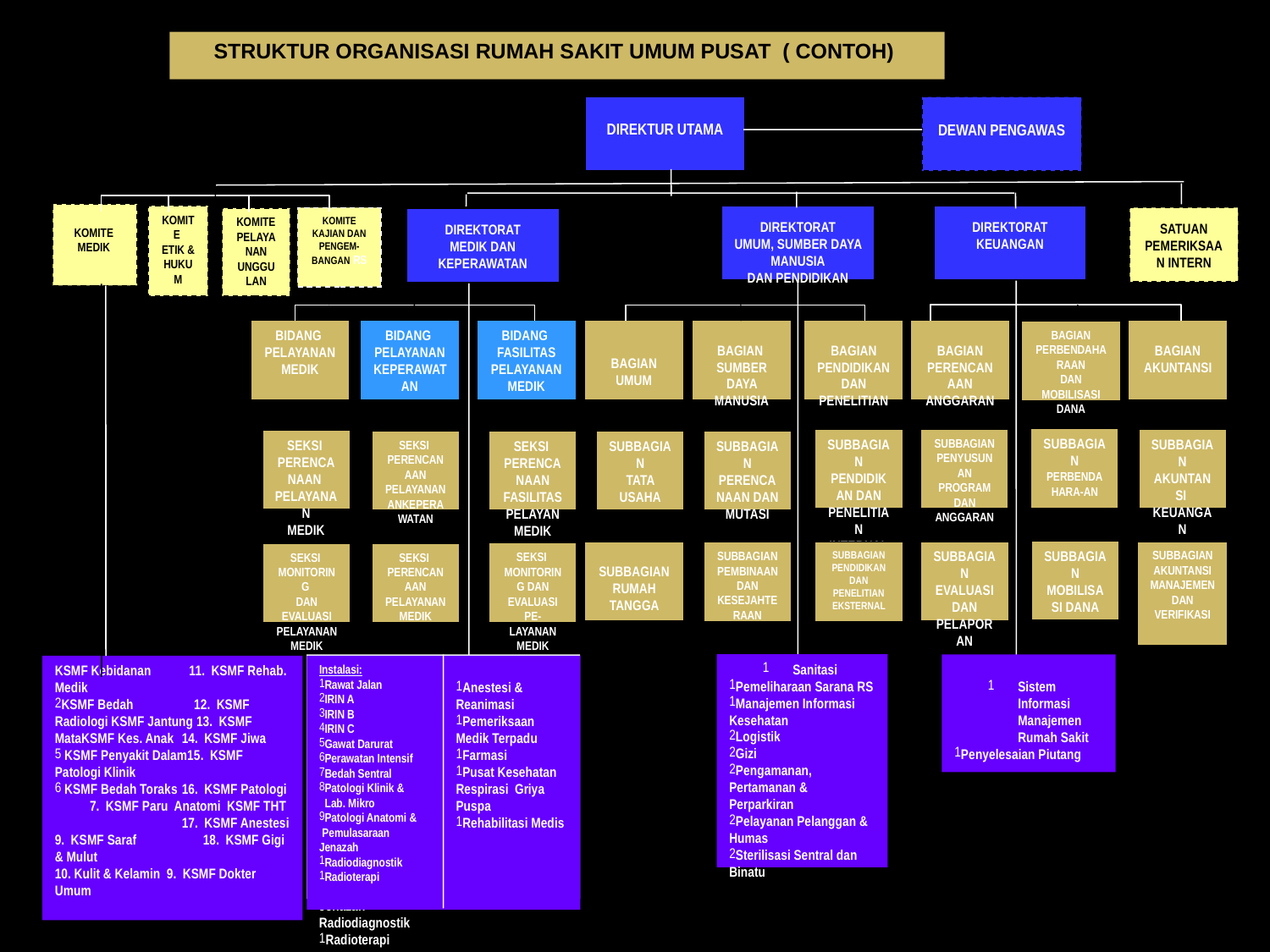

STRUKTUR ORGANISASI RUMAH SAKIT UMUM PUSAT  ( CONTOH)

DIREKTUR UTAMA

DEWAN PENGAWAS

KOMITE
MEDIK

KOMITE
ETIK &
HUKUM

DIREKTORAT
UMUM, SUMBER DAYA MANUSIA
DAN PENDIDIKAN

DIREKTORAT
KEUANGAN

KOMITE KAJIAN DAN PENGEM-BANGAN RS

SATUAN PEMERIKSAAN INTERN
KOMITE PELAYANAN
UNGGULAN

DIREKTORAT
MEDIK DAN KEPERAWATAN

BIDANG
PELAYANAN
MEDIK

SEKSI
PERENCANAAN
PELAYANAN
MEDIK

SEKSI
MONITORING
DAN EVALUASI
PELAYANAN MEDIK

BIDANG
PELAYANAN
KEPERAWATAN

SEKSI
PERENCANAAN PELAYANAN
ANKEPERAWATAN

SEKSI
PERENCANAAN
PELAYANAN MEDIK

BIDANG
FASILITAS
PELAYANAN MEDIK

SEKSI
PERENCANAAN FASILITAS PELAYAN MEDIK

SEKSI
MONITORING DAN EVALUASI PE-
LAYANAN MEDIK

BAGIAN UMUM

BAGIAN
SUMBER DAYA MANUSIA

BAGIAN
PENDIDIKAN DAN
PENELITIAN

BAGIAN
PERENCANAAN ANGGARAN

BAGIAN AKUNTANSI

BAGIAN PERBENDAHARAAN
DAN MOBILISASI DANA

SUBBAGIAN
PERBENDAHARA-AN

SUBBAGIAN
PENDIDIKAN DAN
PENELITIAN INTERNAL

SUBBAGIAN
PENYUSUNAN PROGRAM
DAN ANGGARAN

SUBBAGIAN
AKUNTANSI
KEUANGAN
SUBBAGIAN
TATA USAHA

SUBBAGIAN
PERENCANAAN DAN
MUTASI

SUBBAGIAN
MOBILISASI DANA

SUBBAGIAN
EVALUASI DAN
PELAPORAN

SUBBAGIAN
AKUNTANSI MANAJEMEN DAN VERIFIKASI

SUBBAGIAN
RUMAH TANGGA

SUBBAGIAN
PEMBINAAN DAN
KESEJAHTERAAN

SUBBAGIAN
PENDIDIKAN DAN
PENELITIAN EKSTERNAL

Sanitasi
Pemeliharaan Sarana RS
Manajemen Informasi Kesehatan
Logistik
Gizi
Pengamanan, Pertamanan & Perparkiran
Pelayanan Pelanggan & Humas
Sterilisasi Sentral dan Binatu

Instalasi:
Rawat Jalan
IRIN A
IRIN B
IRIN C
Gawat Darurat
Perawatan Intensif
Bedah Sentral
Patologi Klinik &
          Lab. Mikro
Patologi Anatomi &        Pemulasaraan Jenazah Radiodiagnostik
Radioterapi

Anestesi & Reanimasi
Pemeriksaan Medik Terpadu
Farmasi
Pusat Kesehatan Respirasi
Rehabilitasi Medis

Sistem Informasi  Manajemen Rumah Sakit
Penyelesaian Piutang

Instalasi:
Rawat Jalan
IRIN A
IRIN B
IRIN C
Gawat Darurat
Perawatan Intensif
Bedah Sentral
Patologi Klinik &
  Lab. Mikro
Patologi Anatomi &
 Pemulasaraan Jenazah
Radiodiagnostik
Radioterapi

Anestesi & Reanimasi
Pemeriksaan Medik Terpadu
Farmasi
Pusat Kesehatan Respirasi  Griya Puspa
Rehabilitasi Medis

KSMF Kebidanan            11.  KSMF Rehab. Medik
KSMF Bedah                   12.  KSMF Radiologi KSMF Jantung 13.  KSMF MataKSMF Kes. Anak 	14.  KSMF Jiwa
 KSMF Penyakit Dalam15.  KSMF Patologi Klinik
 KSMF Bedah Toraks	16.  KSMF Patologi             7.  KSMF Paru  Anatomi  KSMF THT	17.  KSMF Anestesi 9.  KSMF Saraf                     18.  KSMF Gigi & Mulut
10. Kulit & Kelamin  9.  KSMF Dokter Umum